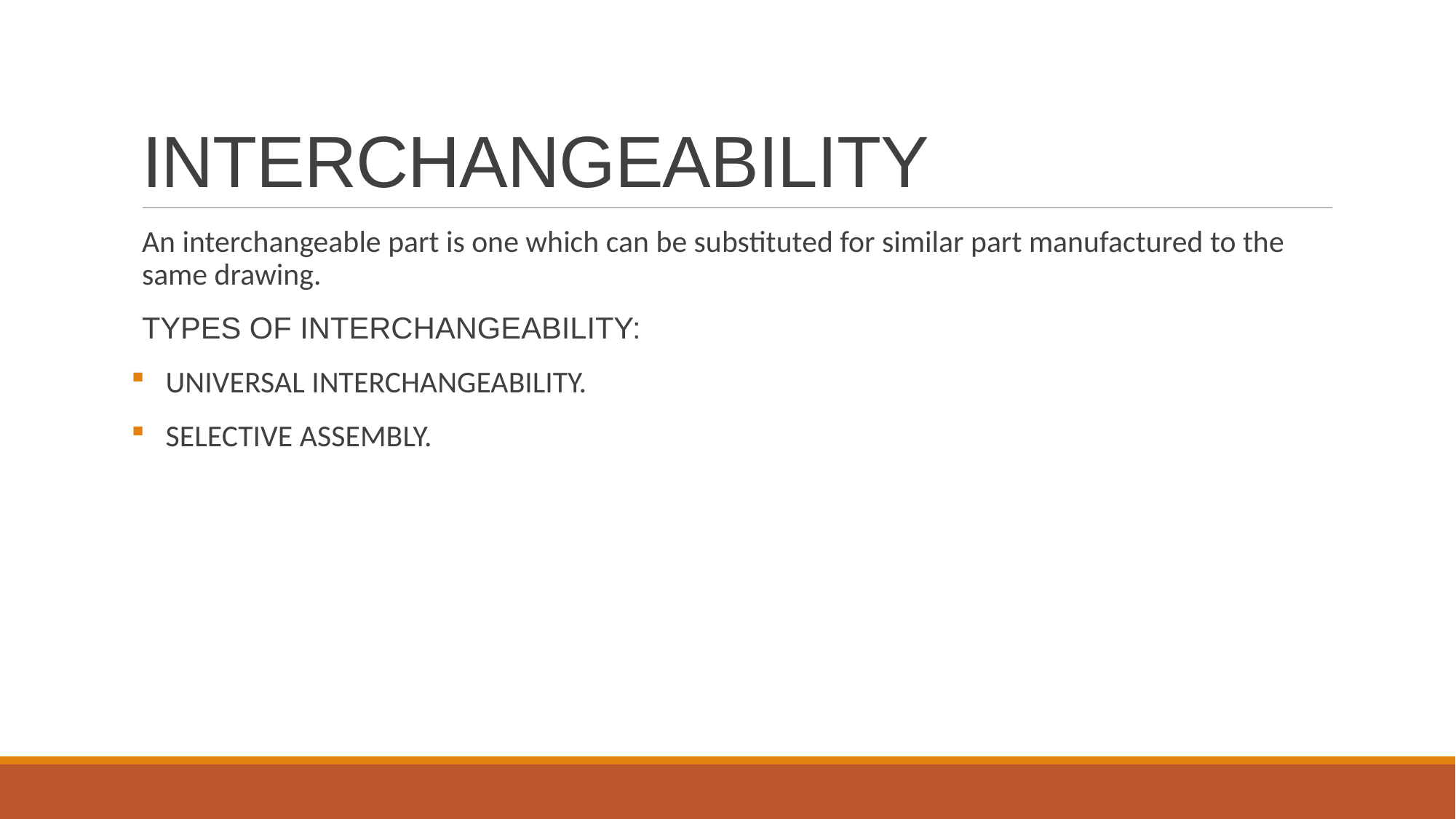

# INTERCHANGEABILITY
An interchangeable part is one which can be substituted for similar part manufactured to the same drawing.
TYPES OF INTERCHANGEABILITY:
   UNIVERSAL INTERCHANGEABILITY.
   SELECTIVE ASSEMBLY.